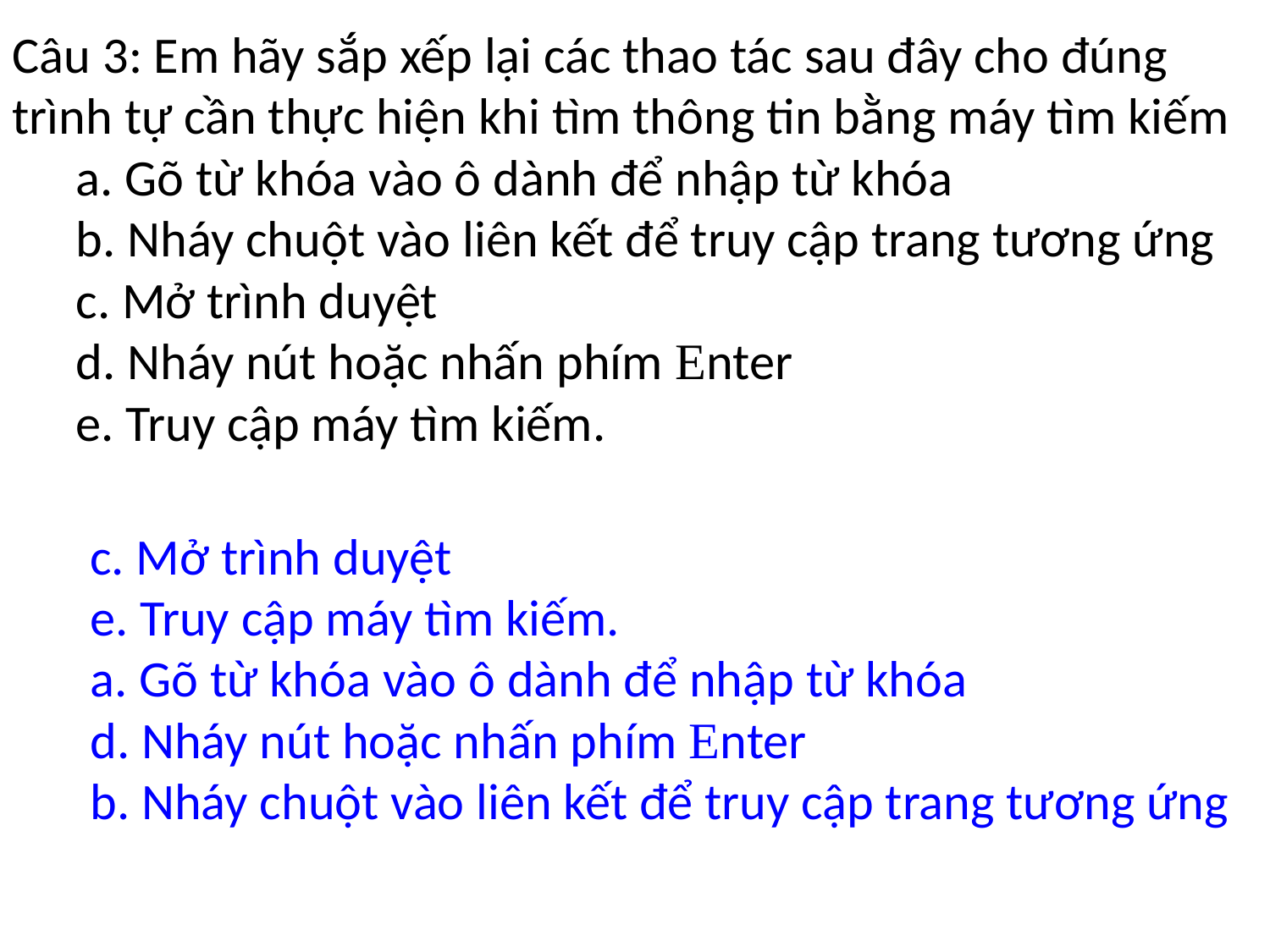

Câu 3: Em hãy sắp xếp lại các thao tác sau đây cho đúng trình tự cần thực hiện khi tìm thông tin bằng máy tìm kiếm
a. Gõ từ khóa vào ô dành để nhập từ khóa
b. Nháy chuột vào liên kết để truy cập trang tương ứng
c. Mở trình duyệt
d. Nháy nút hoặc nhấn phím Enter
e. Truy cập máy tìm kiếm.
c. Mở trình duyệt
e. Truy cập máy tìm kiếm.
a. Gõ từ khóa vào ô dành để nhập từ khóa
d. Nháy nút hoặc nhấn phím Enter
b. Nháy chuột vào liên kết để truy cập trang tương ứng